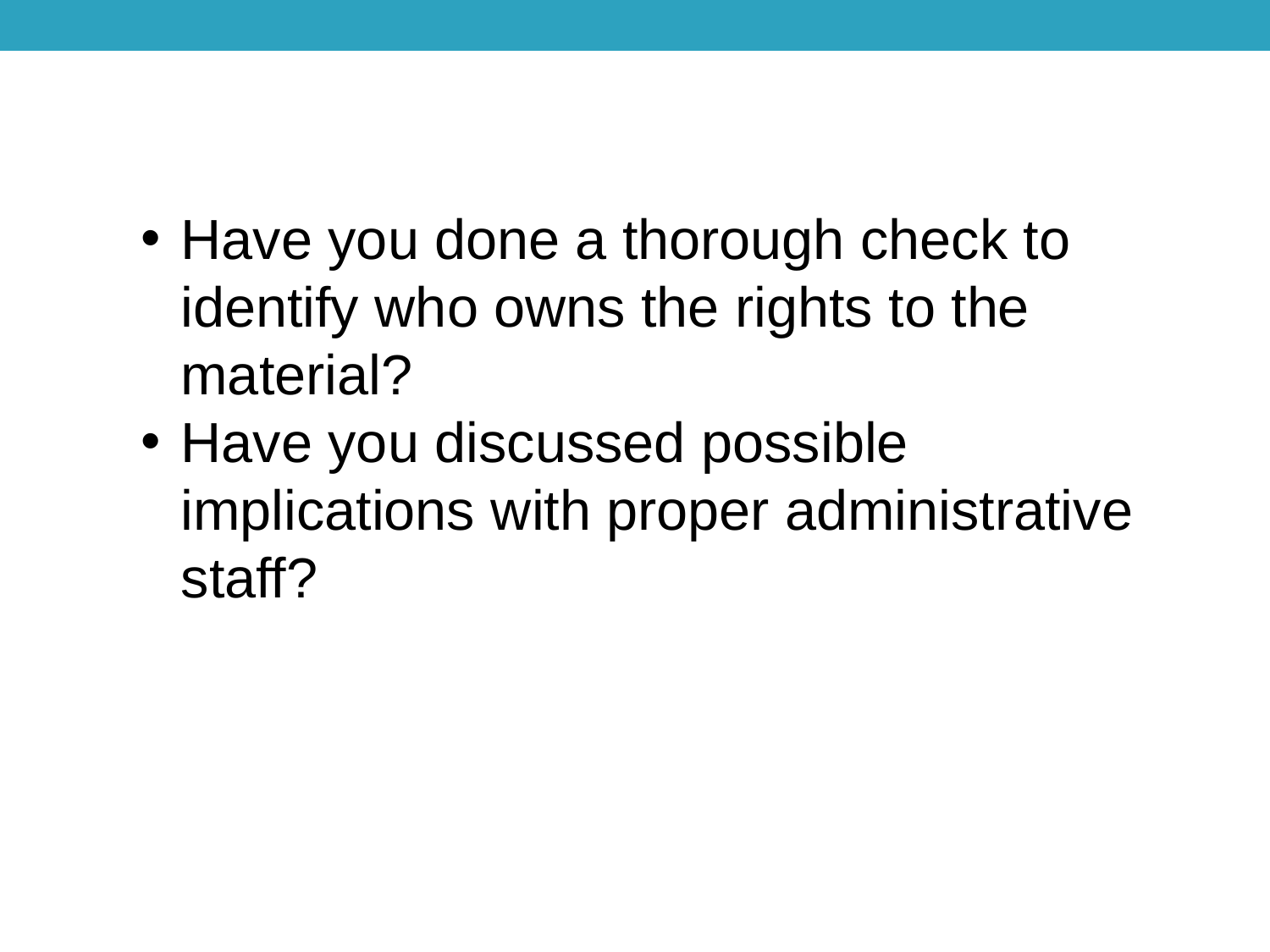

Have you done a thorough check to identify who owns the rights to the material?
Have you discussed possible implications with proper administrative staff?